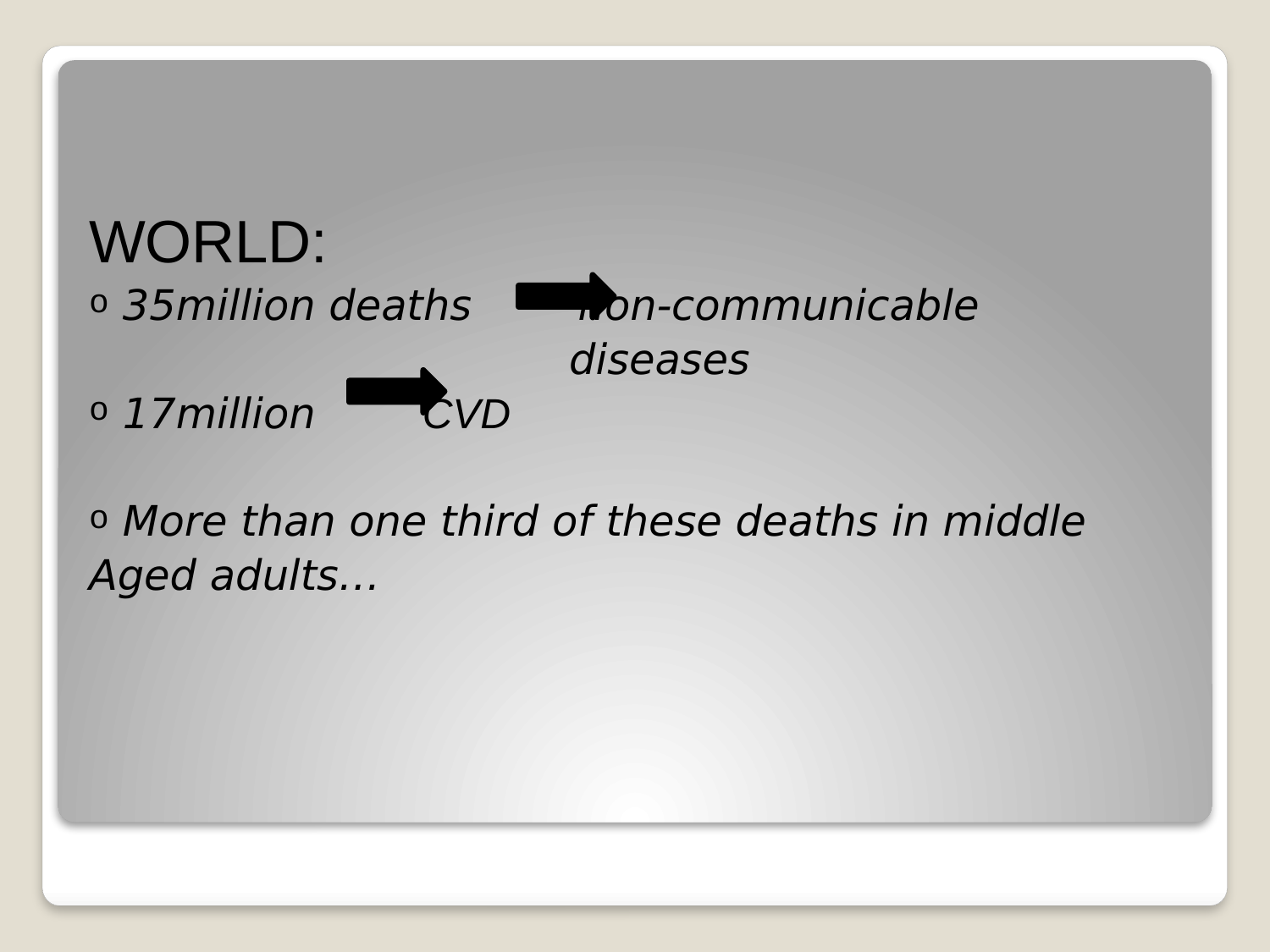

WORLD:
35million deaths        non-communicable
                                    diseases
17million        CVD

More than one third of these deaths in middle
Aged adults…